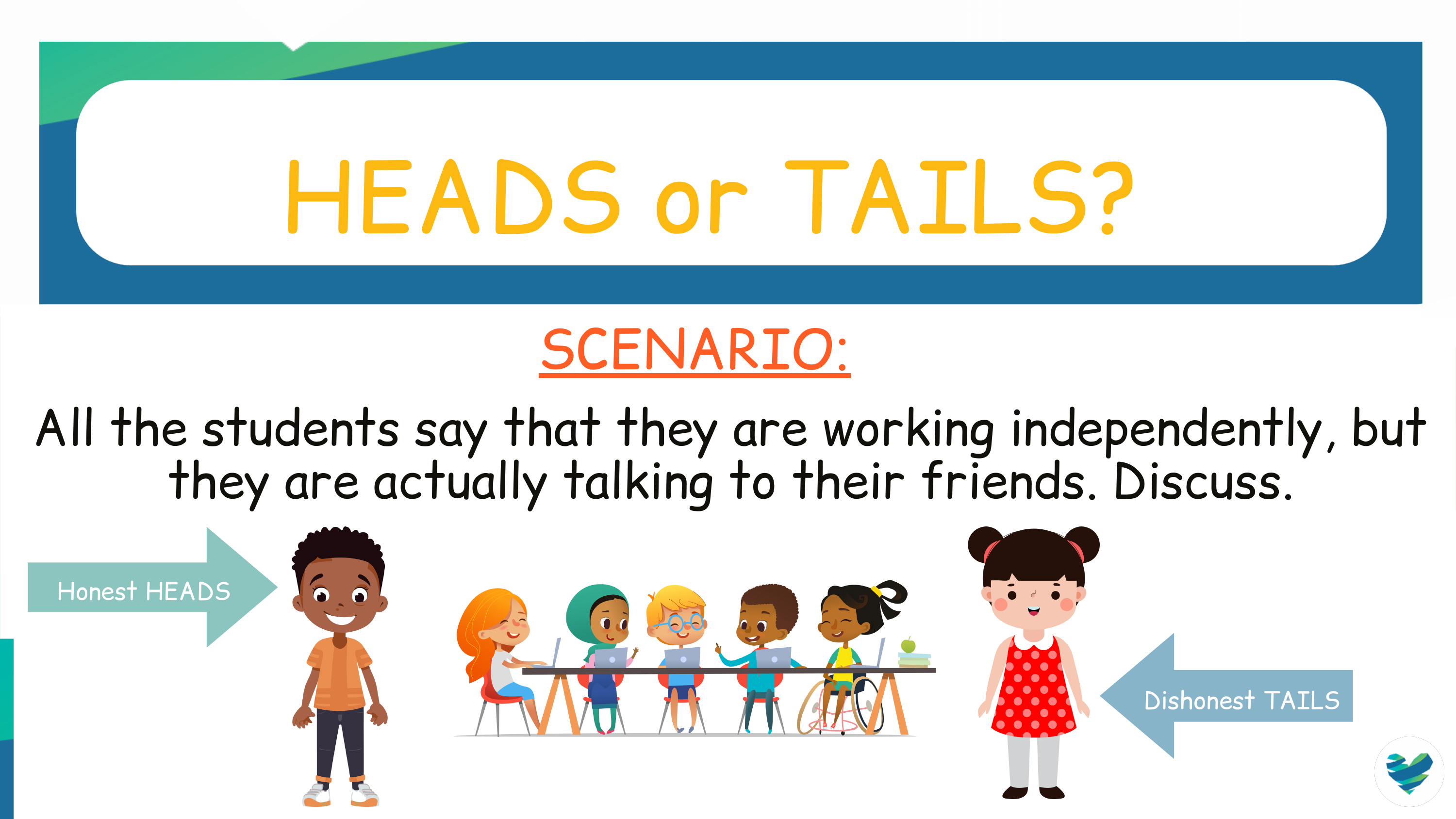

HEADS or TAILS?

SCENARIO:
All the students say that they are working independently, but they are actually talking to their friends. Discuss.

Honest HEADS

Dishonest TAILS